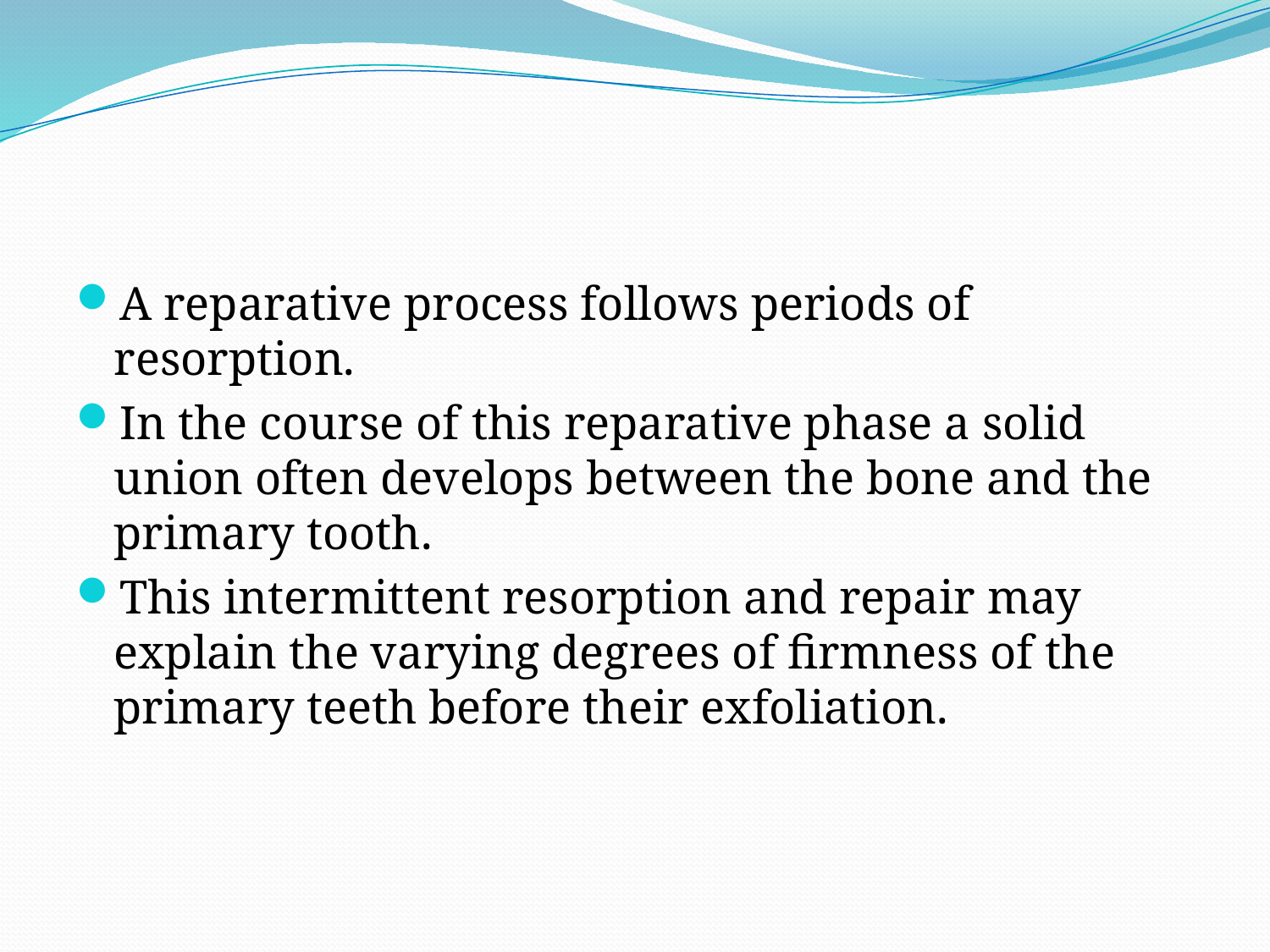

#
A reparative process follows periods of resorption.
In the course of this reparative phase a solid union often develops between the bone and the primary tooth.
This intermittent resorption and repair may explain the varying degrees of firmness of the primary teeth before their exfoliation.